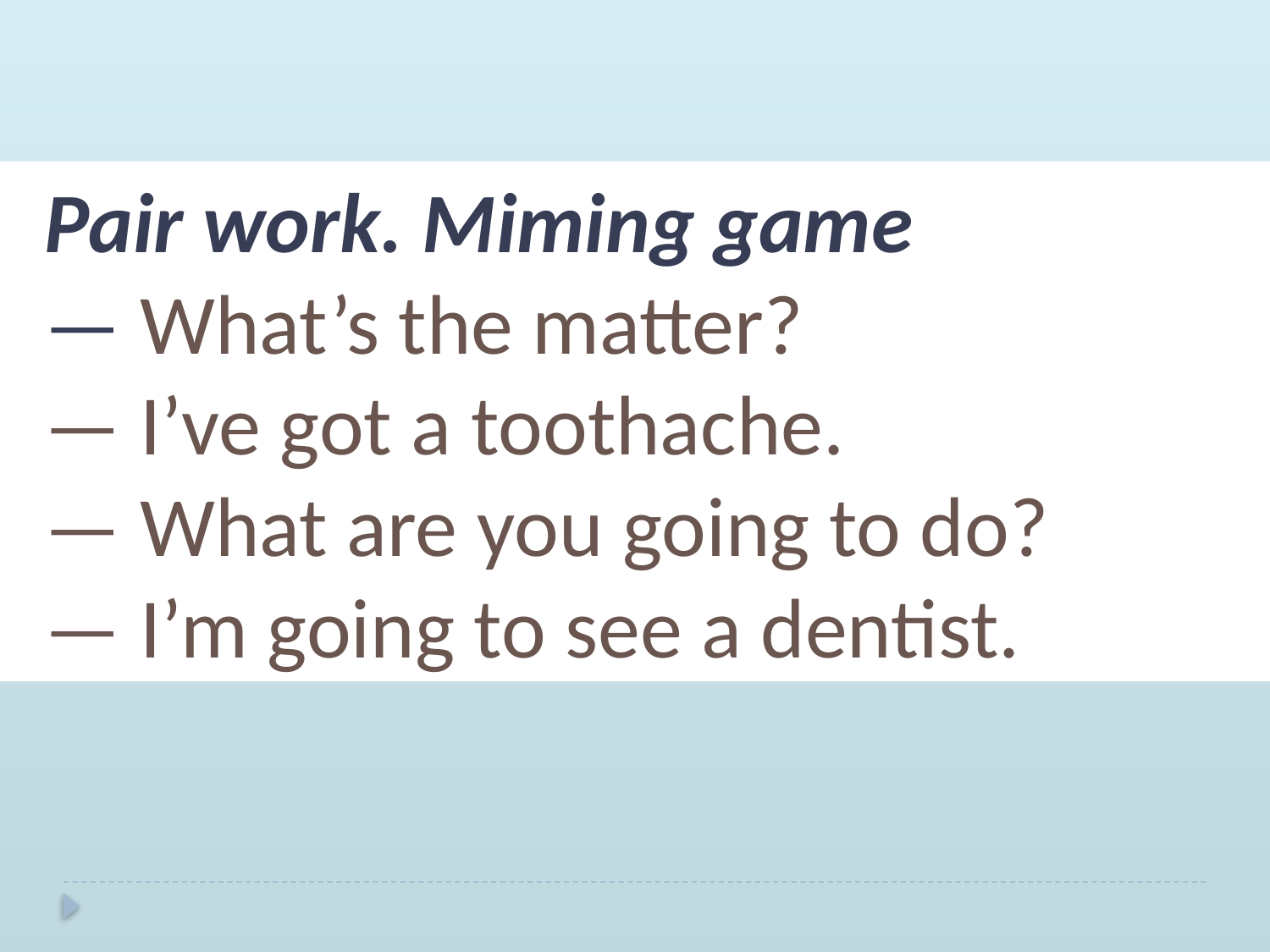

Pair work. Miming game
— What’s the matter?
— I’ve got a toothache.
— What are you going to do?
— I’m going to see a dentist.